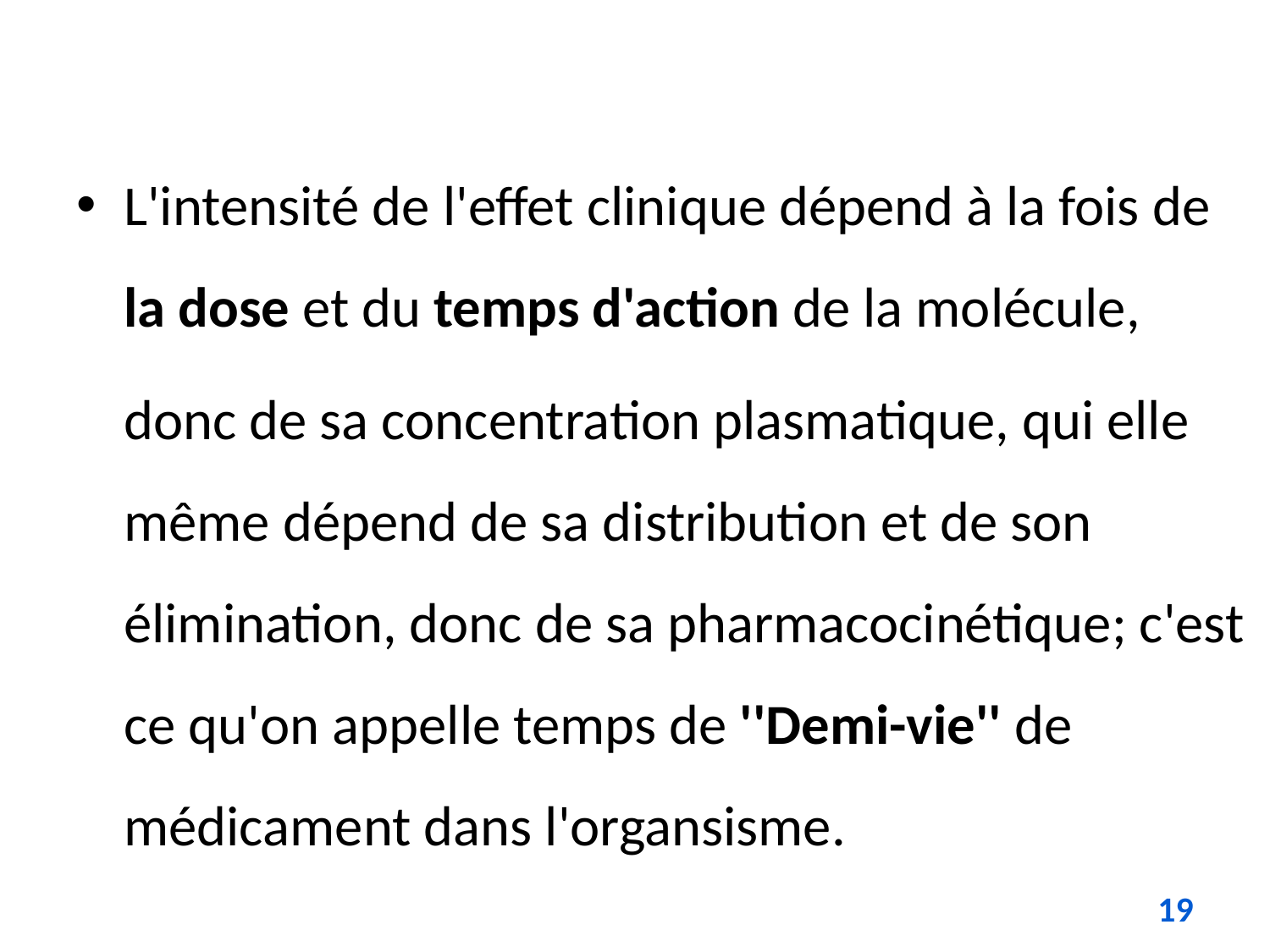

L'intensité de l'effet clinique dépend à la fois de la dose et du temps d'action de la molécule,
	donc de sa concentration plasmatique, qui elle même dépend de sa distribution et de son élimination, donc de sa pharmacocinétique; c'est ce qu'on appelle temps de ''Demi-vie'' de médicament dans l'organsisme.

19